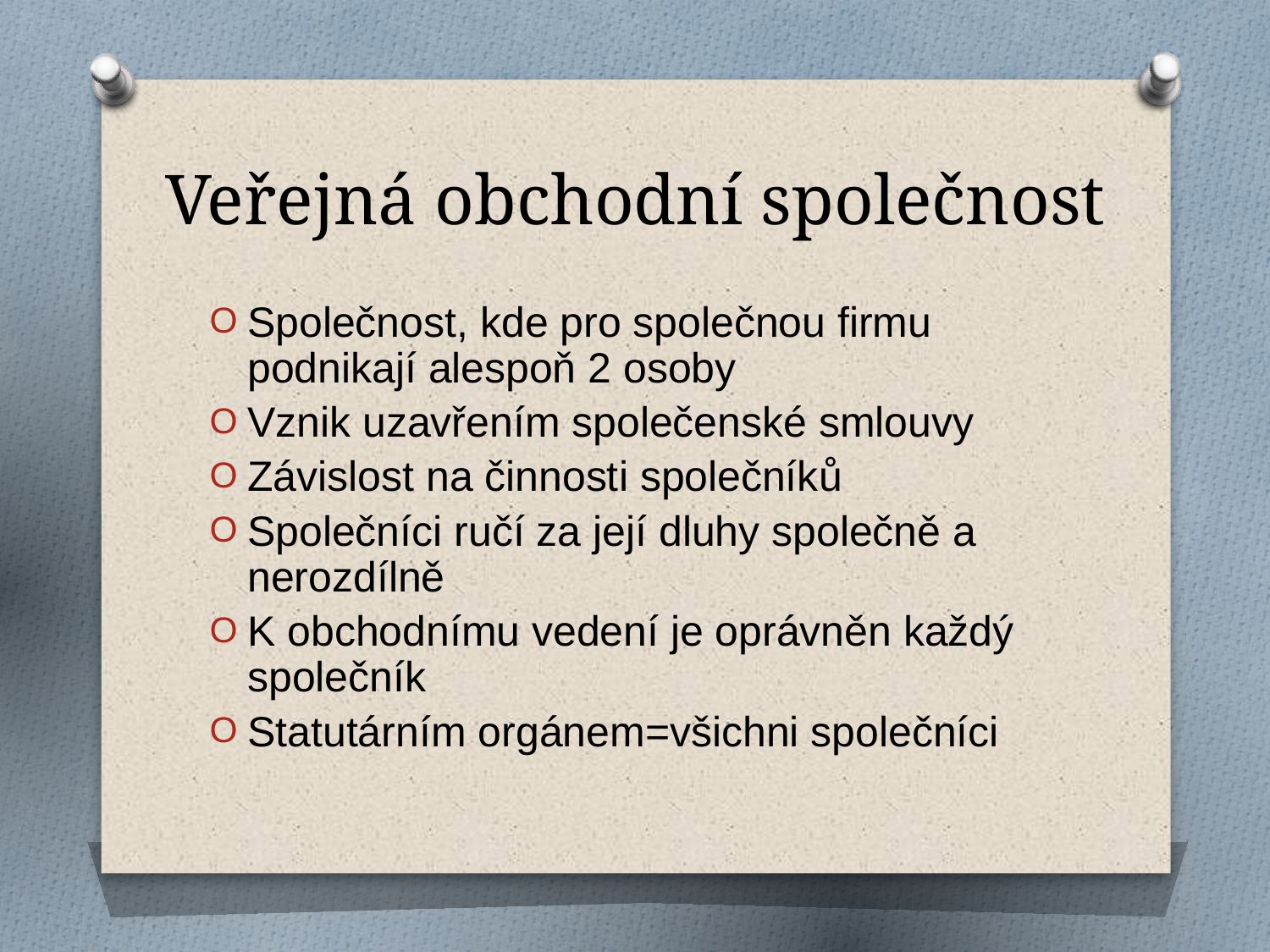

# Veřejná obchodní společnost
Společnost, kde pro společnou firmu podnikají alespoň 2 osoby
Vznik uzavřením společenské smlouvy
Závislost na činnosti společníků
Společníci ručí za její dluhy společně a nerozdílně
K obchodnímu vedení je oprávněn každý společník
Statutárním orgánem=všichni společníci
26